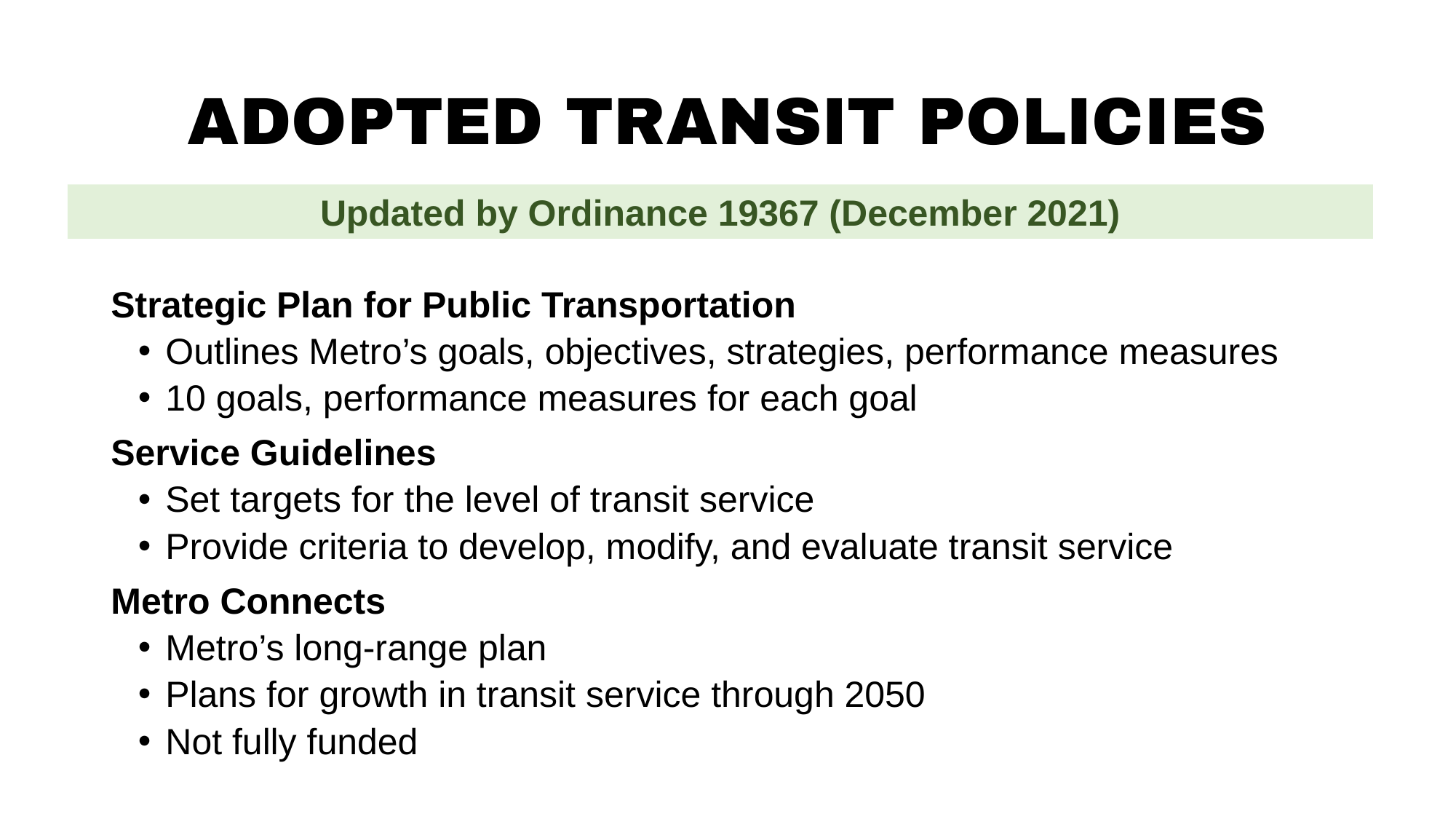

# ADOPTED TRANSIT POLICIES
Updated by Ordinance 19367 (December 2021)
Strategic Plan for Public Transportation
Outlines Metro’s goals, objectives, strategies, performance measures
10 goals, performance measures for each goal
Service Guidelines
Set targets for the level of transit service
Provide criteria to develop, modify, and evaluate transit service
Metro Connects
Metro’s long-range plan
Plans for growth in transit service through 2050
Not fully funded